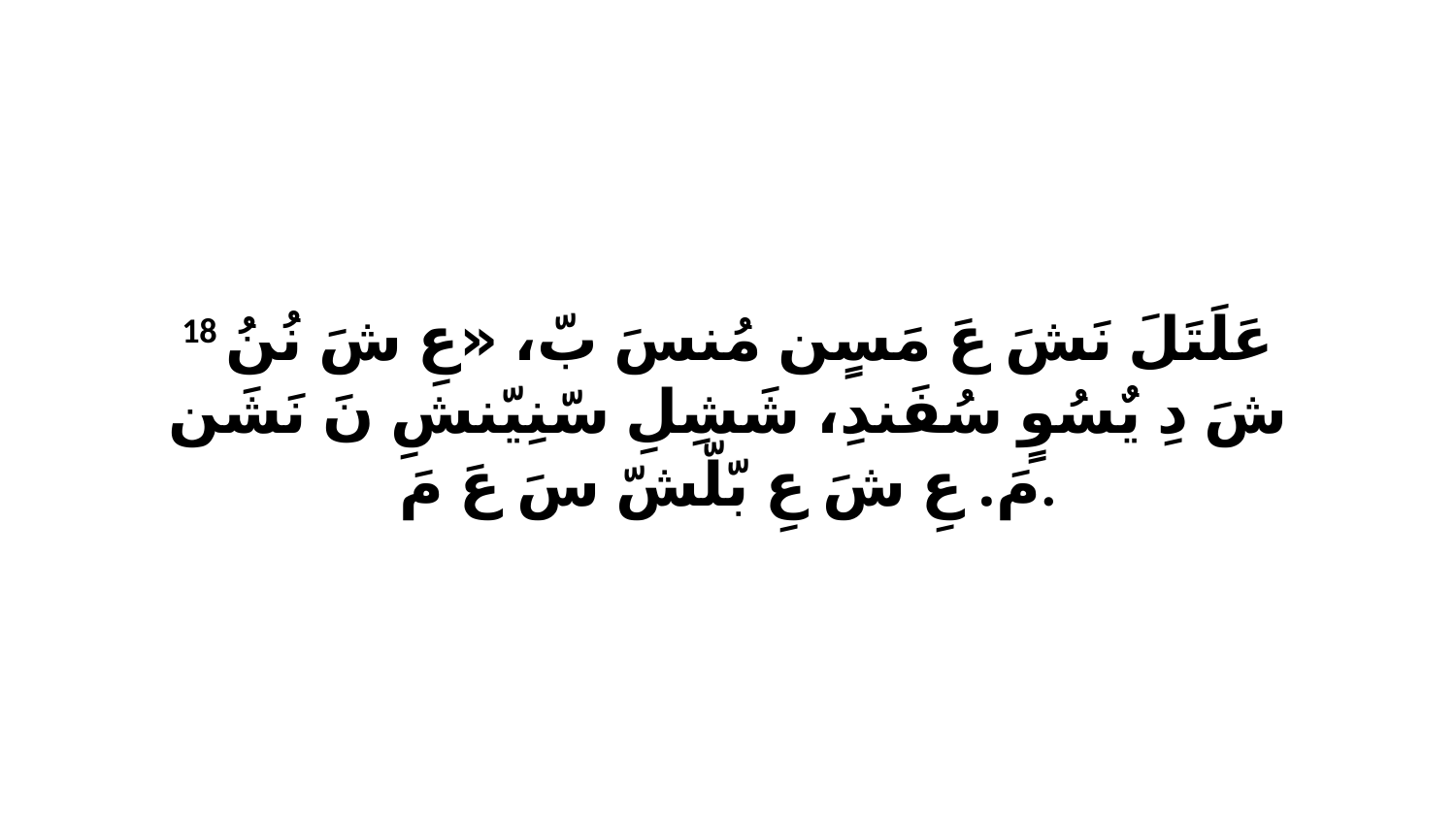

18 عَلَتَلَ نَشَ عَ مَسٍن مُنسَ بّ، «عِ شَ نُنُ شَ دِ يٌسُوٍ سُفَندِ، شَشِلِ سّنِيّنشِ نَ نَشَن مَ. عِ شَ عِ بّلّشّ سَ عَ مَ.